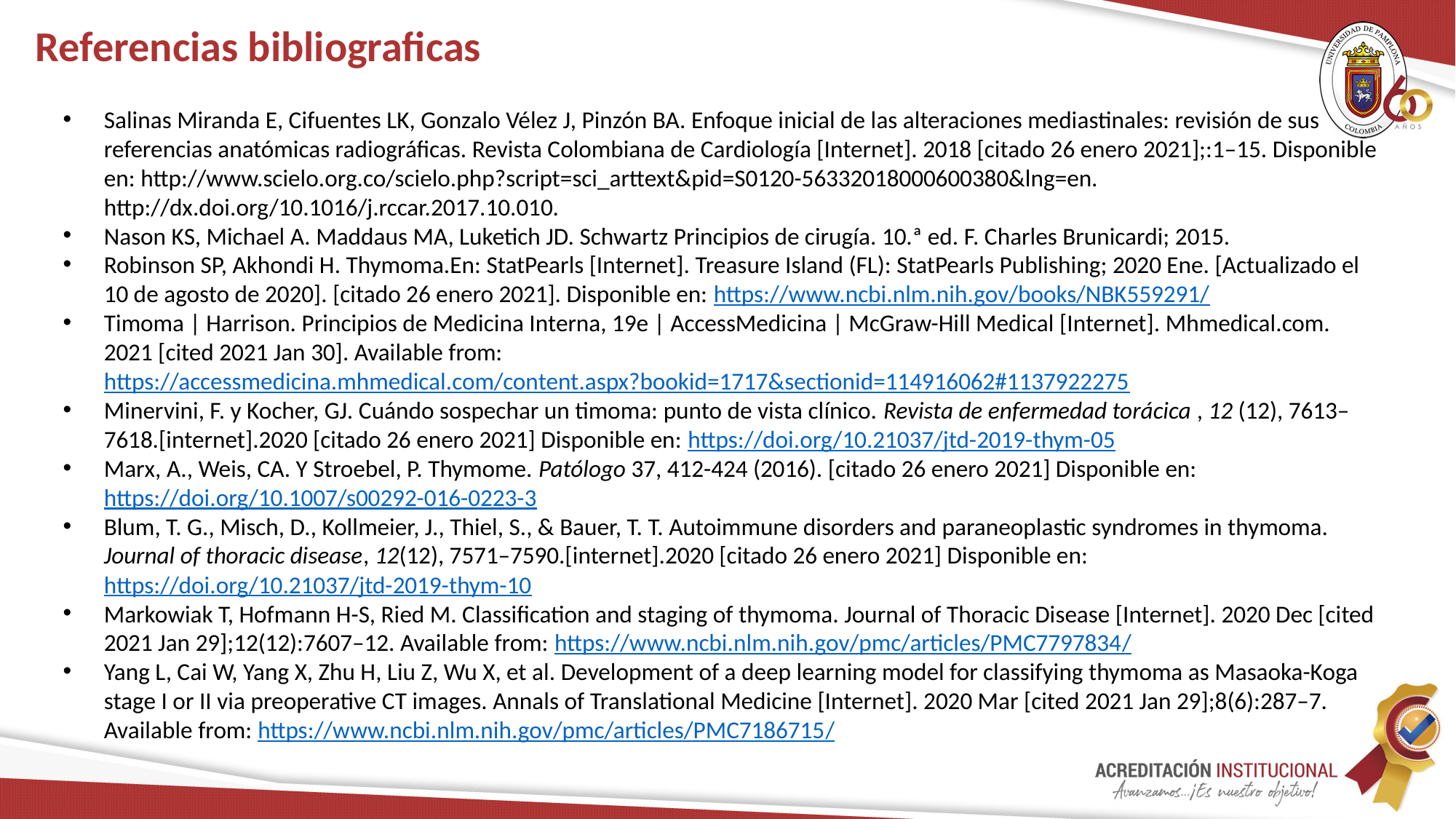

# Referencias bibliograficas
Salinas Miranda E, Cifuentes LK, Gonzalo Vélez J, Pinzón BA. Enfoque inicial de las alteraciones mediastinales: revisión de sus referencias anatómicas radiográficas. Revista Colombiana de Cardiología [Internet]. 2018 [citado 26 enero 2021];:1–15. Disponible en: http://www.scielo.org.co/scielo.php?script=sci_arttext&pid=S0120-56332018000600380&lng=en. http://dx.doi.org/10.1016/j.rccar.2017.10.010.
Nason KS, Michael A. Maddaus MA, Luketich JD. Schwartz Principios de cirugía. 10.ª ed. F. Charles Brunicardi; 2015.
Robinson SP, Akhondi H. Thymoma.En: StatPearls [Internet]. Treasure Island (FL): StatPearls Publishing; 2020 Ene. [Actualizado el 10 de agosto de 2020]. [citado 26 enero 2021]. Disponible en: https://www.ncbi.nlm.nih.gov/books/NBK559291/
Timoma | Harrison. Principios de Medicina Interna, 19e | AccessMedicina | McGraw-Hill Medical [Internet]. Mhmedical.com. 2021 [cited 2021 Jan 30]. Available from: https://accessmedicina.mhmedical.com/content.aspx?bookid=1717&sectionid=114916062#1137922275
Minervini, F. y Kocher, GJ. Cuándo sospechar un timoma: punto de vista clínico. Revista de enfermedad torácica , 12 (12), 7613–7618.[internet].2020 [citado 26 enero 2021] Disponible en: https://doi.org/10.21037/jtd-2019-thym-05
Marx, A., Weis, CA. Y Stroebel, P. Thymome. Patólogo 37, 412-424 (2016). [citado 26 enero 2021] Disponible en: https://doi.org/10.1007/s00292-016-0223-3
Blum, T. G., Misch, D., Kollmeier, J., Thiel, S., & Bauer, T. T. Autoimmune disorders and paraneoplastic syndromes in thymoma. Journal of thoracic disease, 12(12), 7571–7590.[internet].2020 [citado 26 enero 2021] Disponible en: https://doi.org/10.21037/jtd-2019-thym-10
Markowiak T, Hofmann H-S, Ried M. Classification and staging of thymoma. Journal of Thoracic Disease [Internet]. 2020 Dec [cited 2021 Jan 29];12(12):7607–12. Available from: https://www.ncbi.nlm.nih.gov/pmc/articles/PMC7797834/
Yang L, Cai W, Yang X, Zhu H, Liu Z, Wu X, et al. Development of a deep learning model for classifying thymoma as Masaoka-Koga stage I or II via preoperative CT images. Annals of Translational Medicine [Internet]. 2020 Mar [cited 2021 Jan 29];8(6):287–7. Available from: https://www.ncbi.nlm.nih.gov/pmc/articles/PMC7186715/